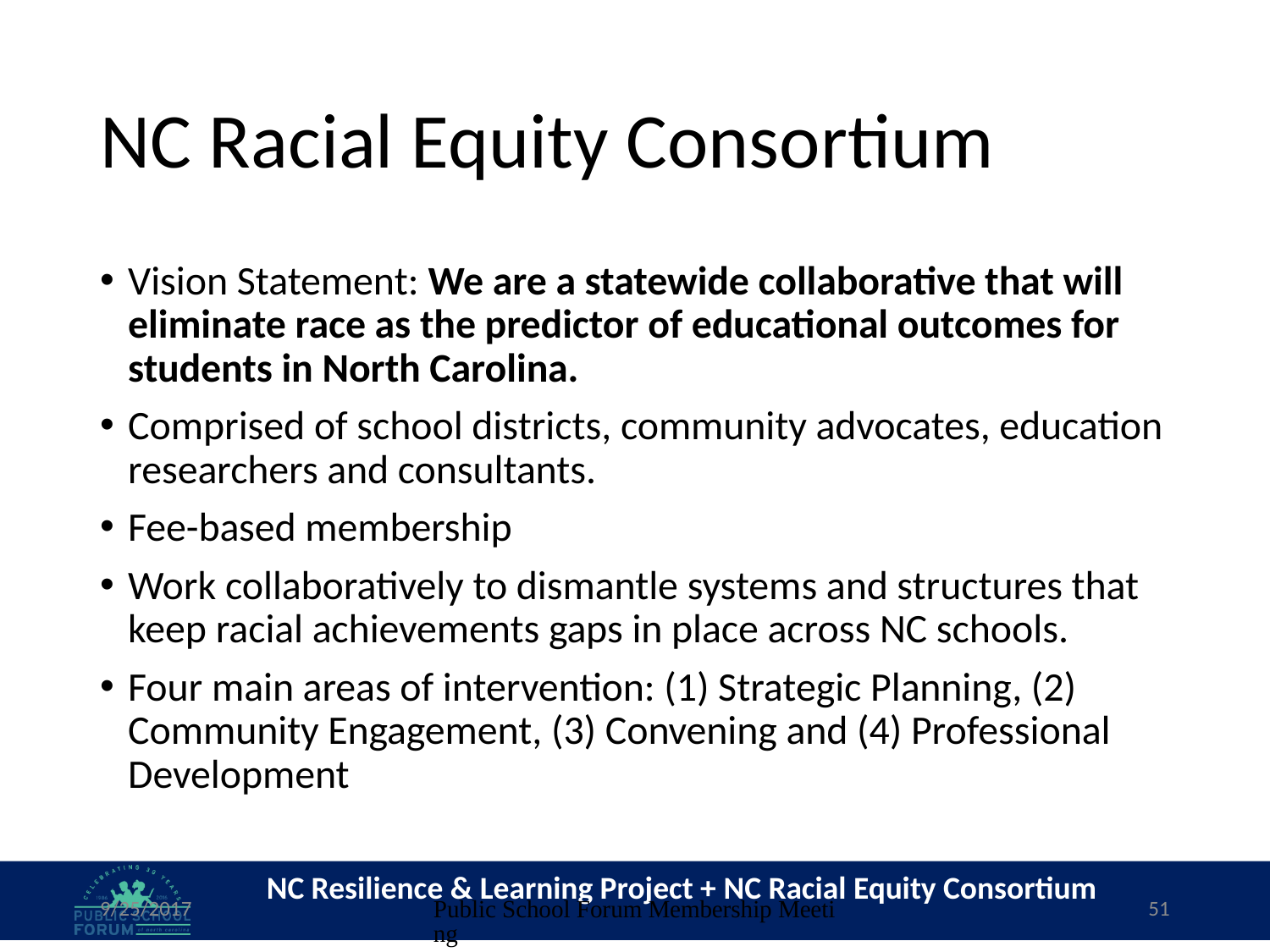

# NC Racial Equity Consortium
Vision Statement: We are a statewide collaborative that will eliminate race as the predictor of educational outcomes for students in North Carolina.
Comprised of school districts, community advocates, education researchers and consultants.
Fee-based membership
Work collaboratively to dismantle systems and structures that keep racial achievements gaps in place across NC schools.
Four main areas of intervention: (1) Strategic Planning, (2) Community Engagement, (3) Convening and (4) Professional Development
9/25/2017
Public School Forum Membership Meeting
51